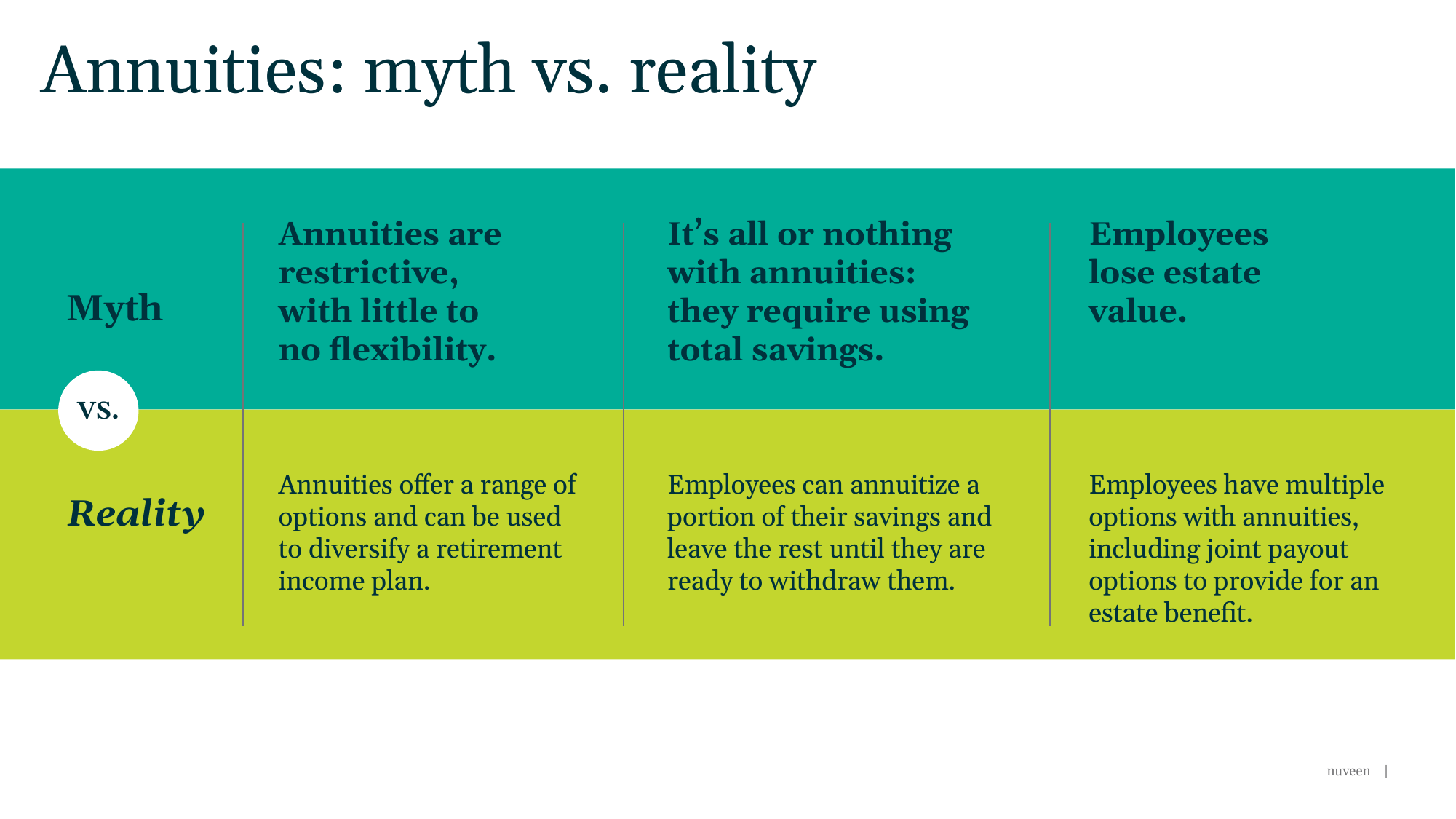

# Annuities: myth vs. reality

It’s all or nothing with annuities: they require using total savings.
Employees lose estate value.
Annuities are restrictive, with little to no flexibility.
Myth

VS.

Annuities offer a range of options and can be used to diversify a retirement income plan.

Employees can annuitize a portion of their savings and leave the rest until they are ready to withdraw them.
Employees have multiple options with annuities, including joint payout options to provide for an estate benefit.
Reality